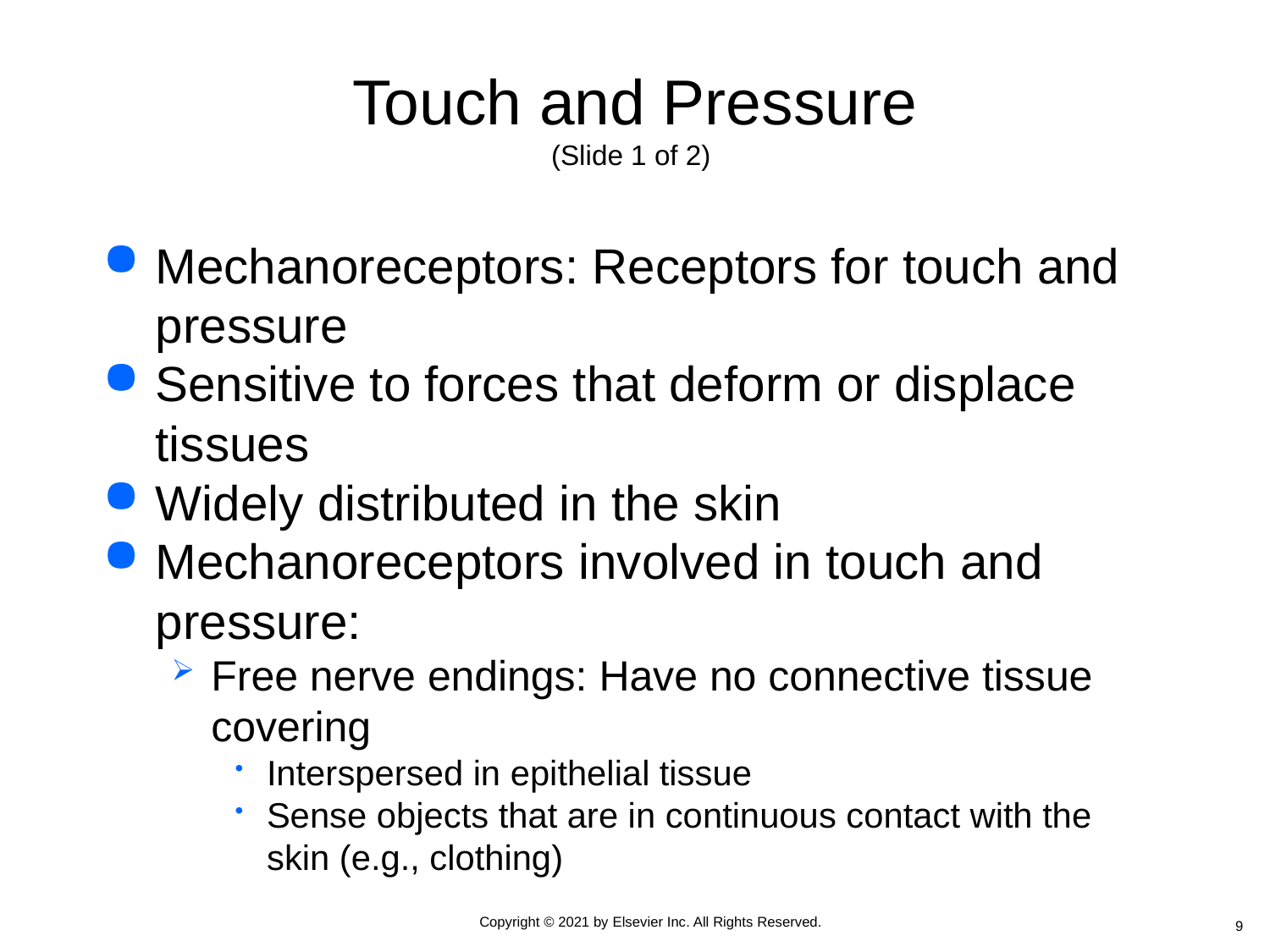

# Touch and Pressure (Slide 1 of 2)
Mechanoreceptors: Receptors for touch and pressure
Sensitive to forces that deform or displace tissues
Widely distributed in the skin
Mechanoreceptors involved in touch and pressure:
Free nerve endings: Have no connective tissue covering
Interspersed in epithelial tissue
Sense objects that are in continuous contact with the skin (e.g., clothing)
9